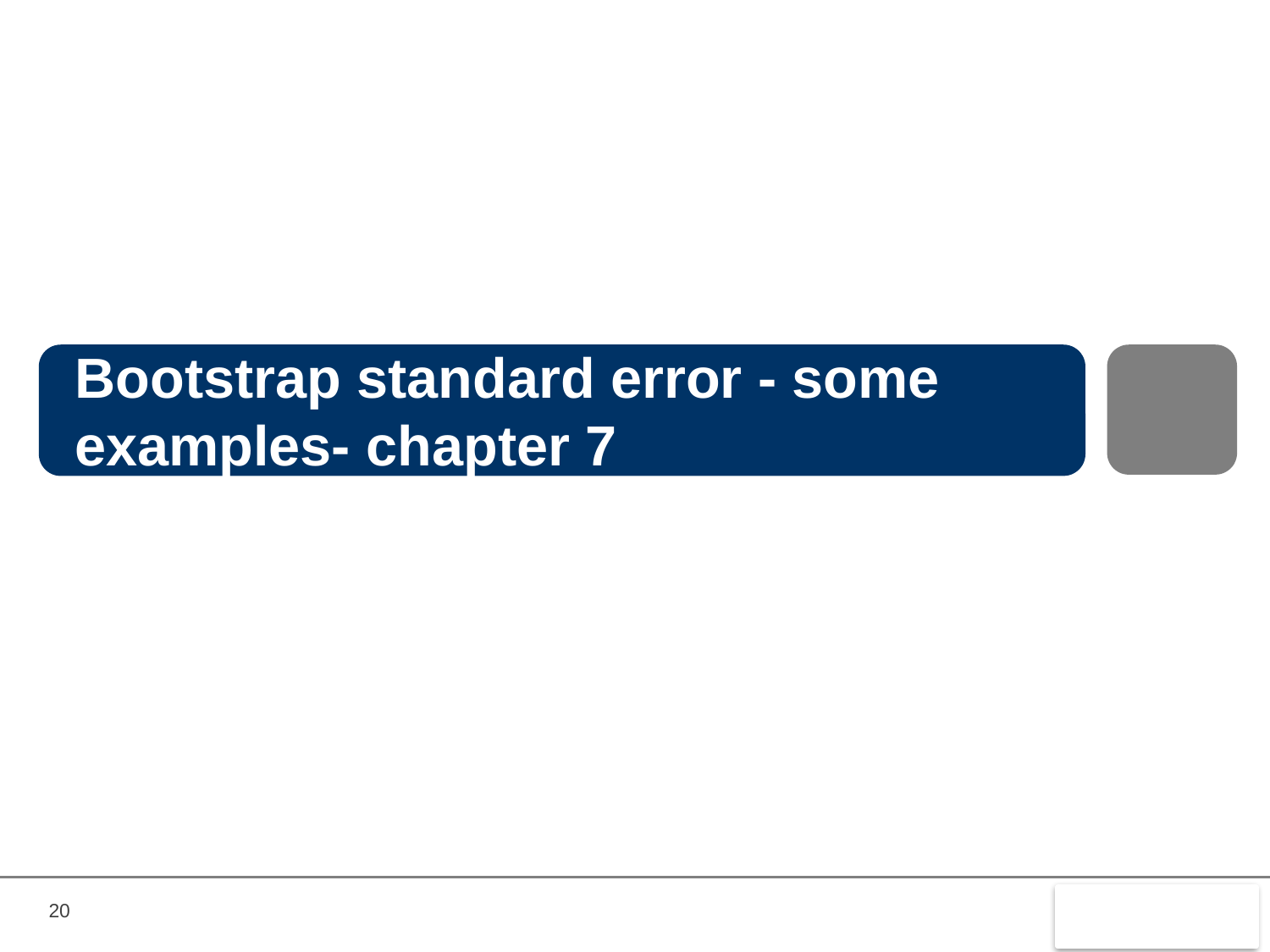

# Bootstrap standard error - some examples- chapter 7